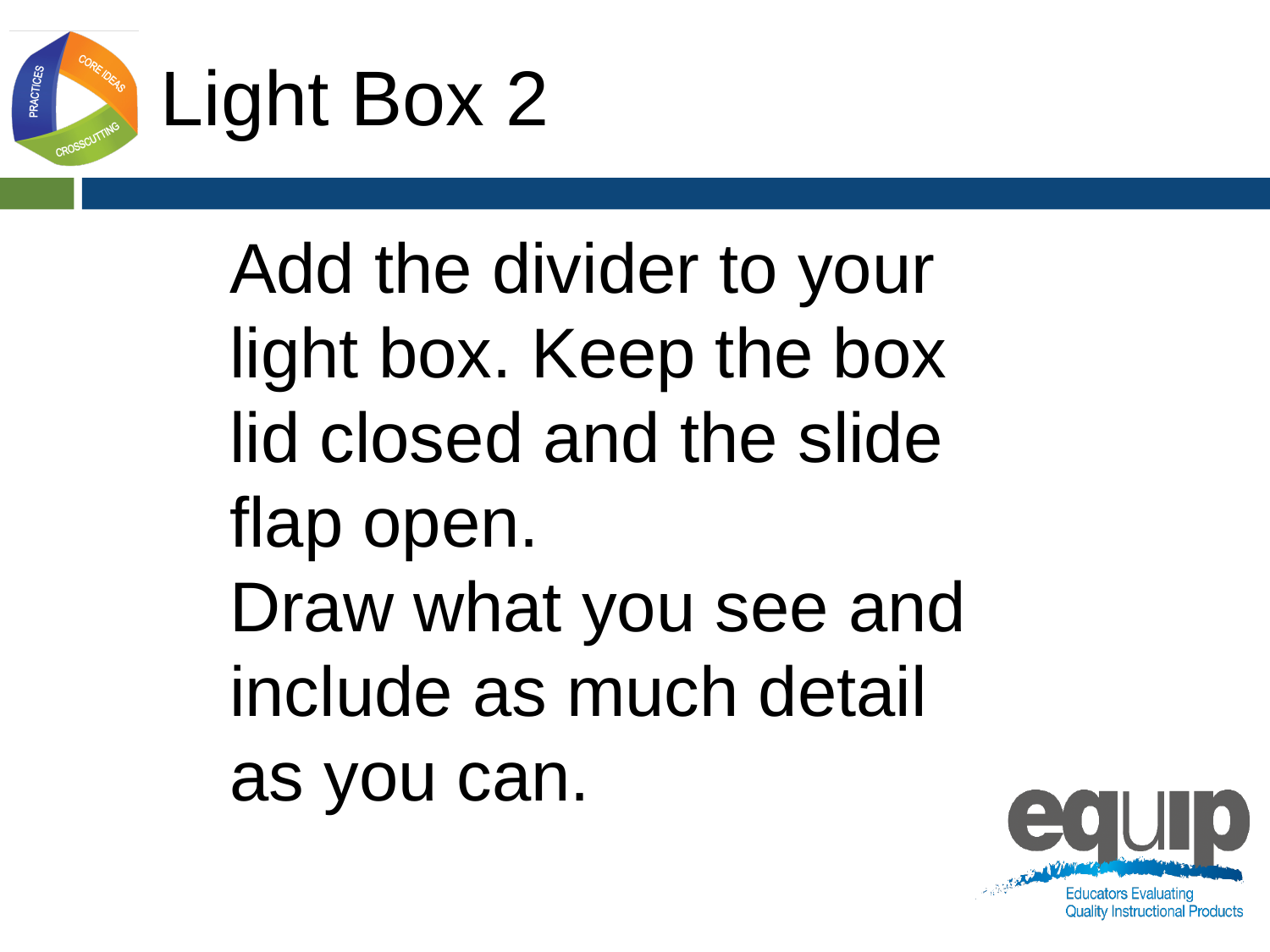

# Light Box 2
Add the divider to your light box. Keep the box lid closed and the slide flap open.
Draw what you see and include as much detail as you can.